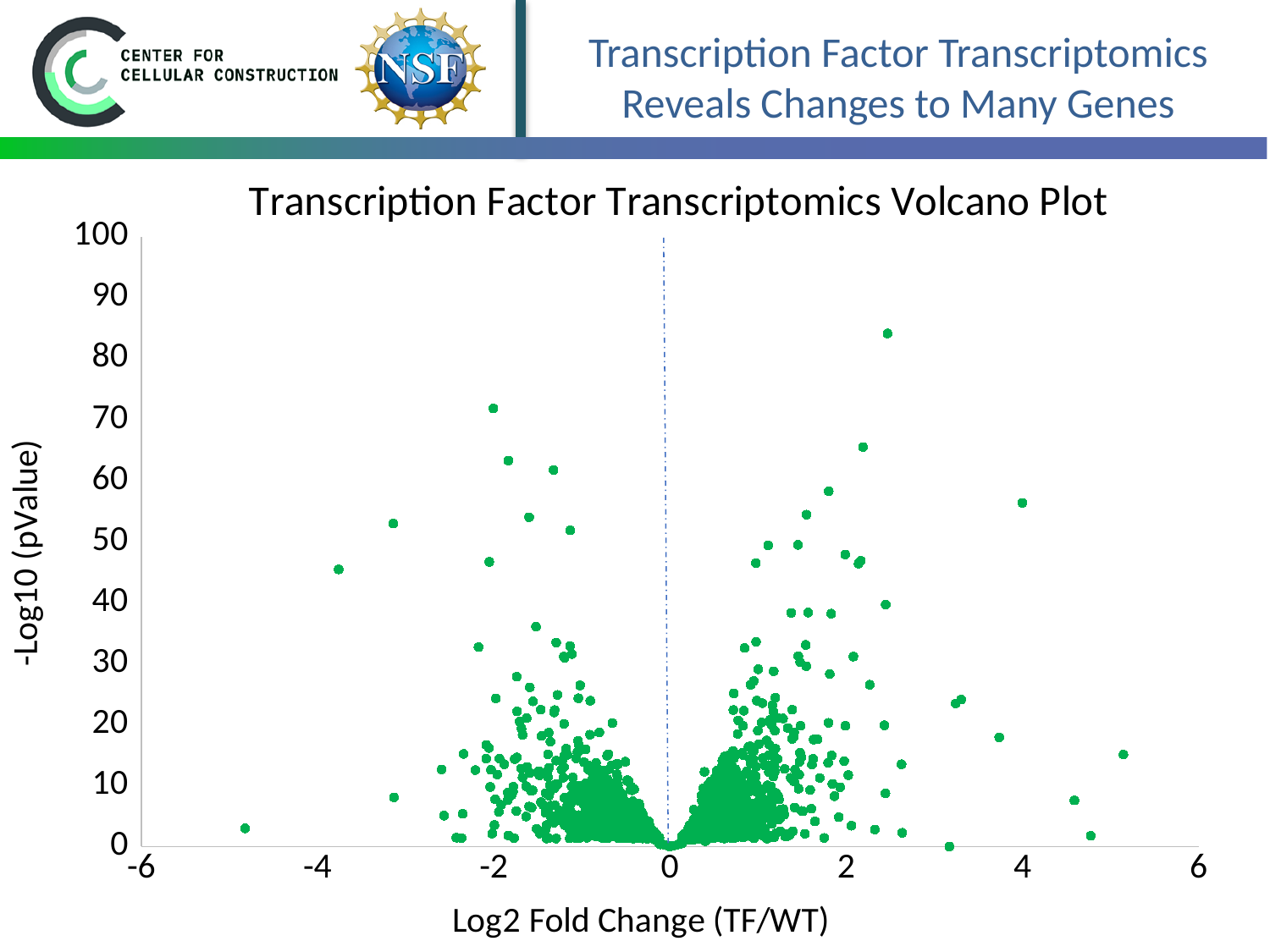

# Transcription Factor Transcriptomics Reveals Changes to Many Genes

### Chart: Transcription Factor Transcriptomics Volcano Plot

| Category |  |  |  |
|---|---|---|---|